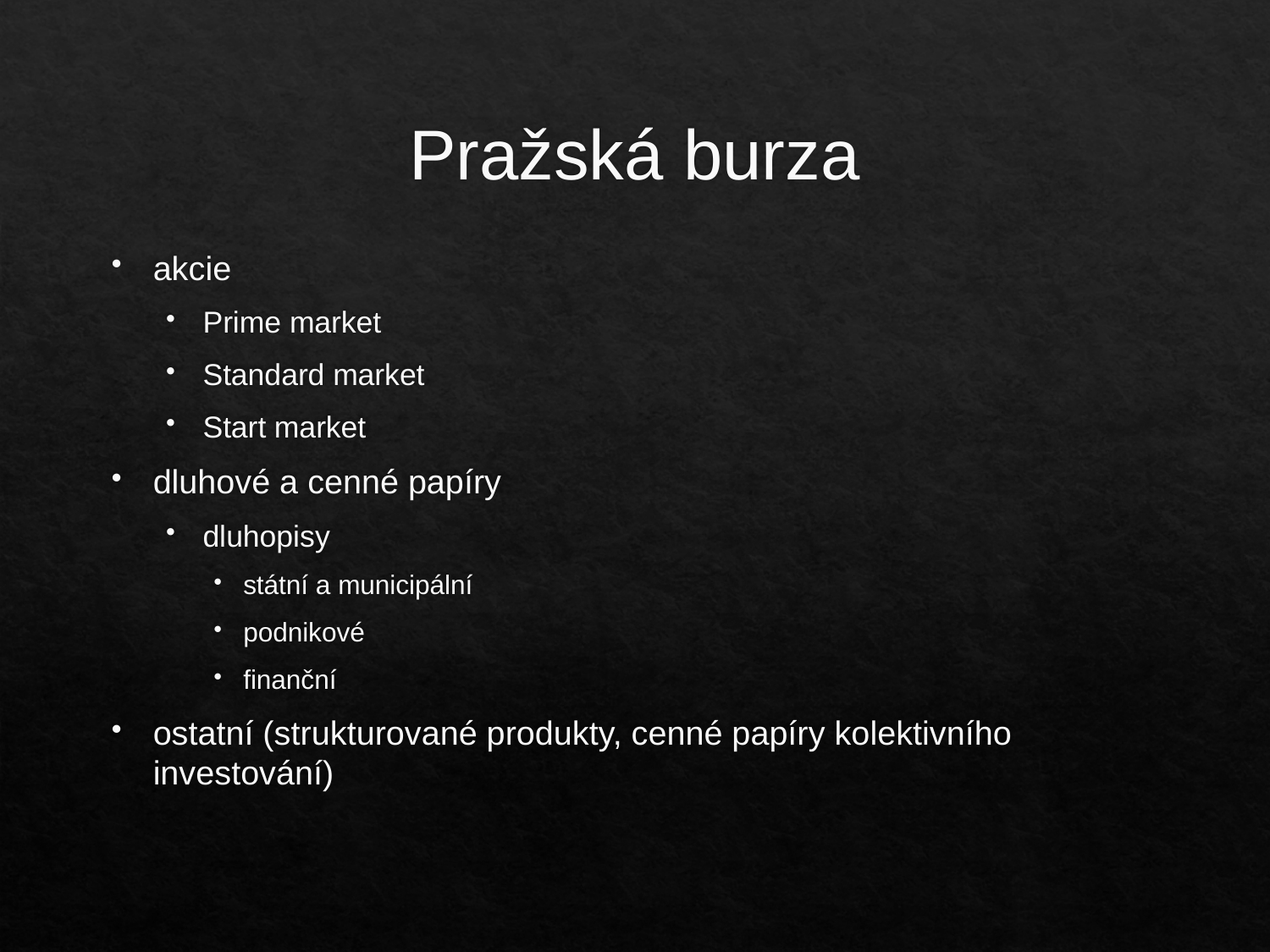

# Pražská burza
akcie
Prime market
Standard market
Start market
dluhové a cenné papíry
dluhopisy
státní a municipální
podnikové
finanční
ostatní (strukturované produkty, cenné papíry kolektivního investování)